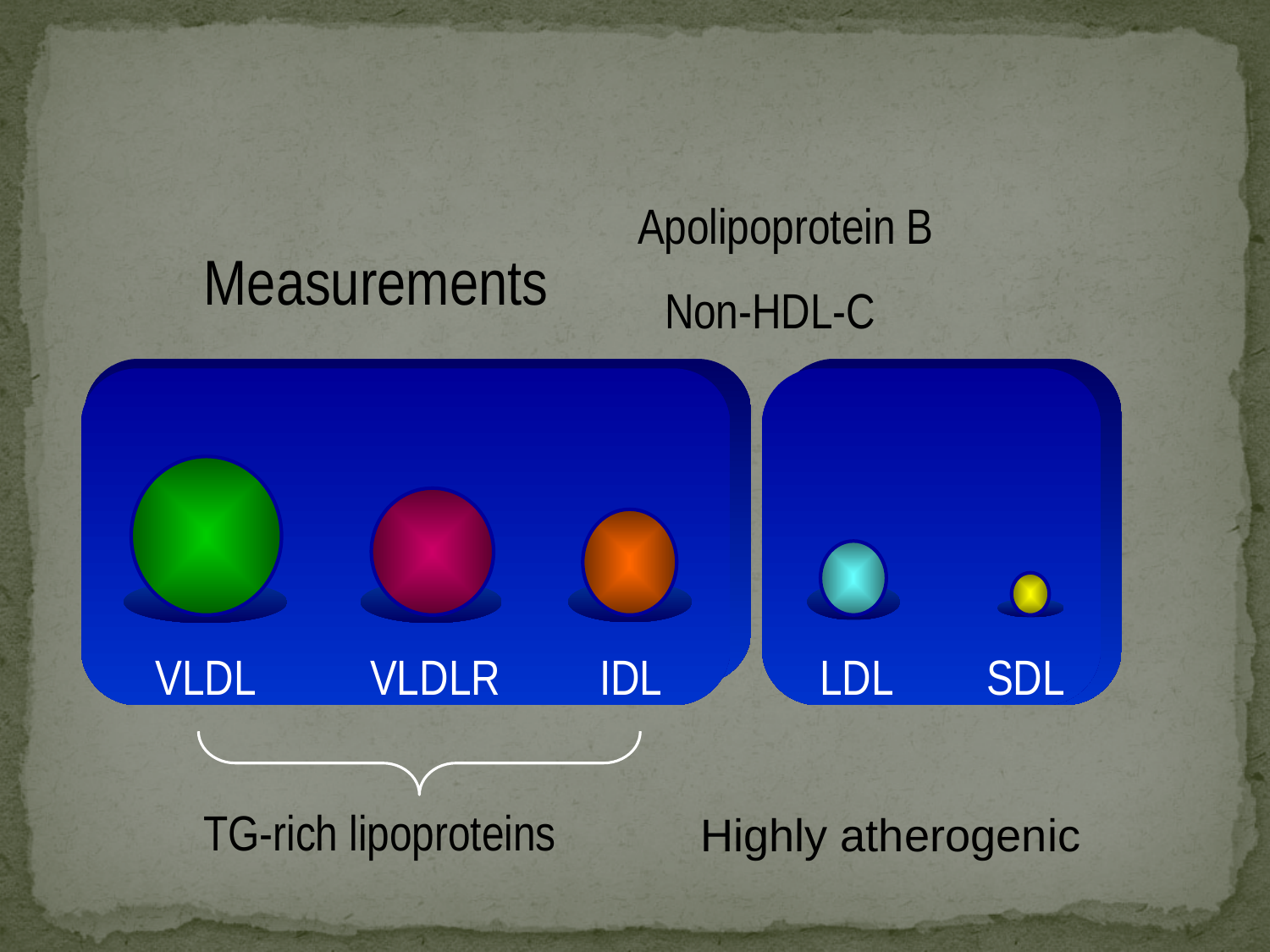

#
Apolipoprotein B
Measurements
Non-HDL-C

VLDL
VLDLR
IDL
LDL
SDL
TG-rich lipoproteins
Highly atherogenic